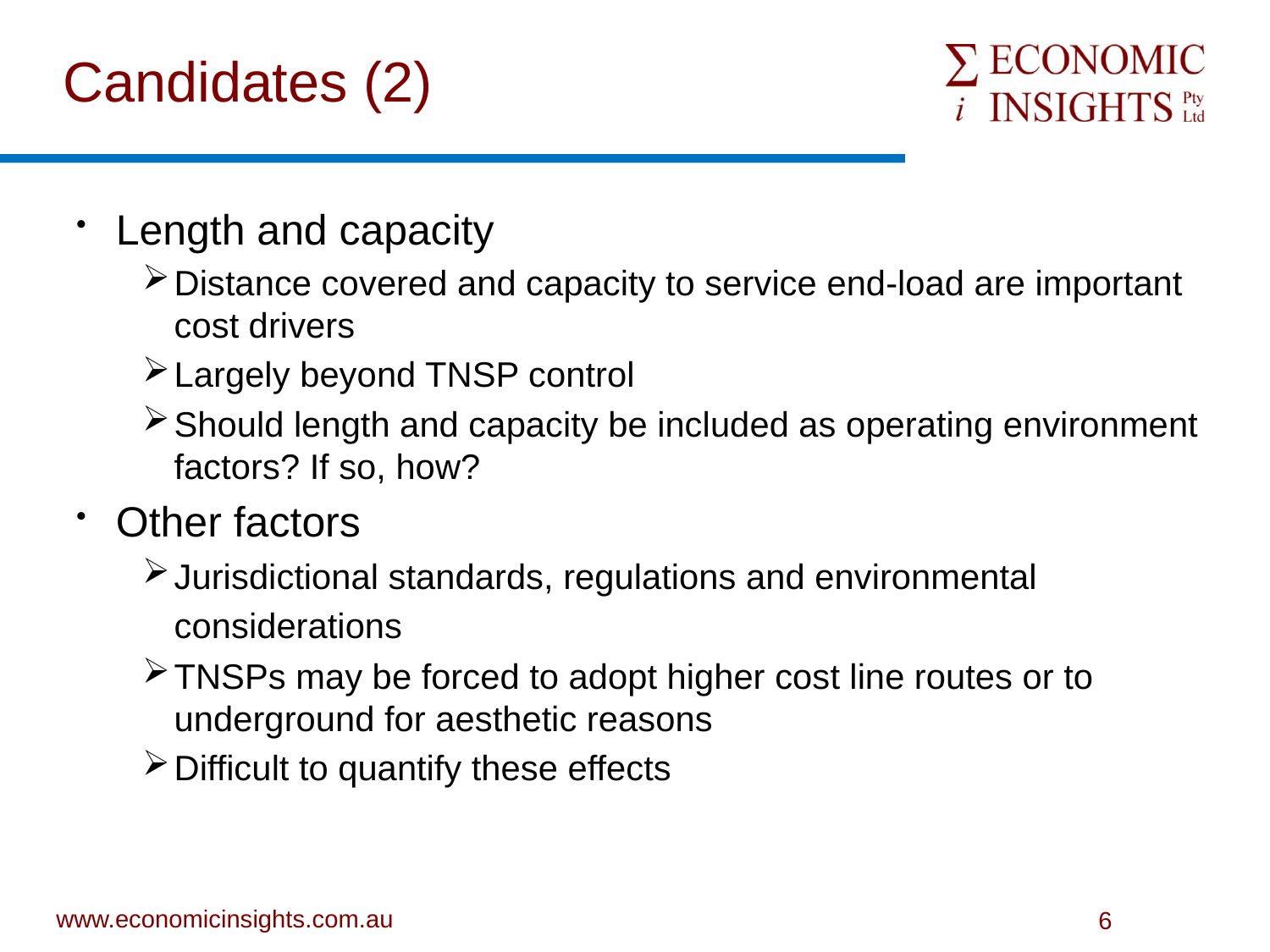

# Candidates (2)
Length and capacity
Distance covered and capacity to service end-load are important
cost drivers
Largely beyond TNSP control
Should length and capacity be included as operating environment factors? If so, how?
Other factors
Jurisdictional standards, regulations and environmental considerations
TNSPs may be forced to adopt higher cost line routes or to underground for aesthetic reasons
Difficult to quantify these effects